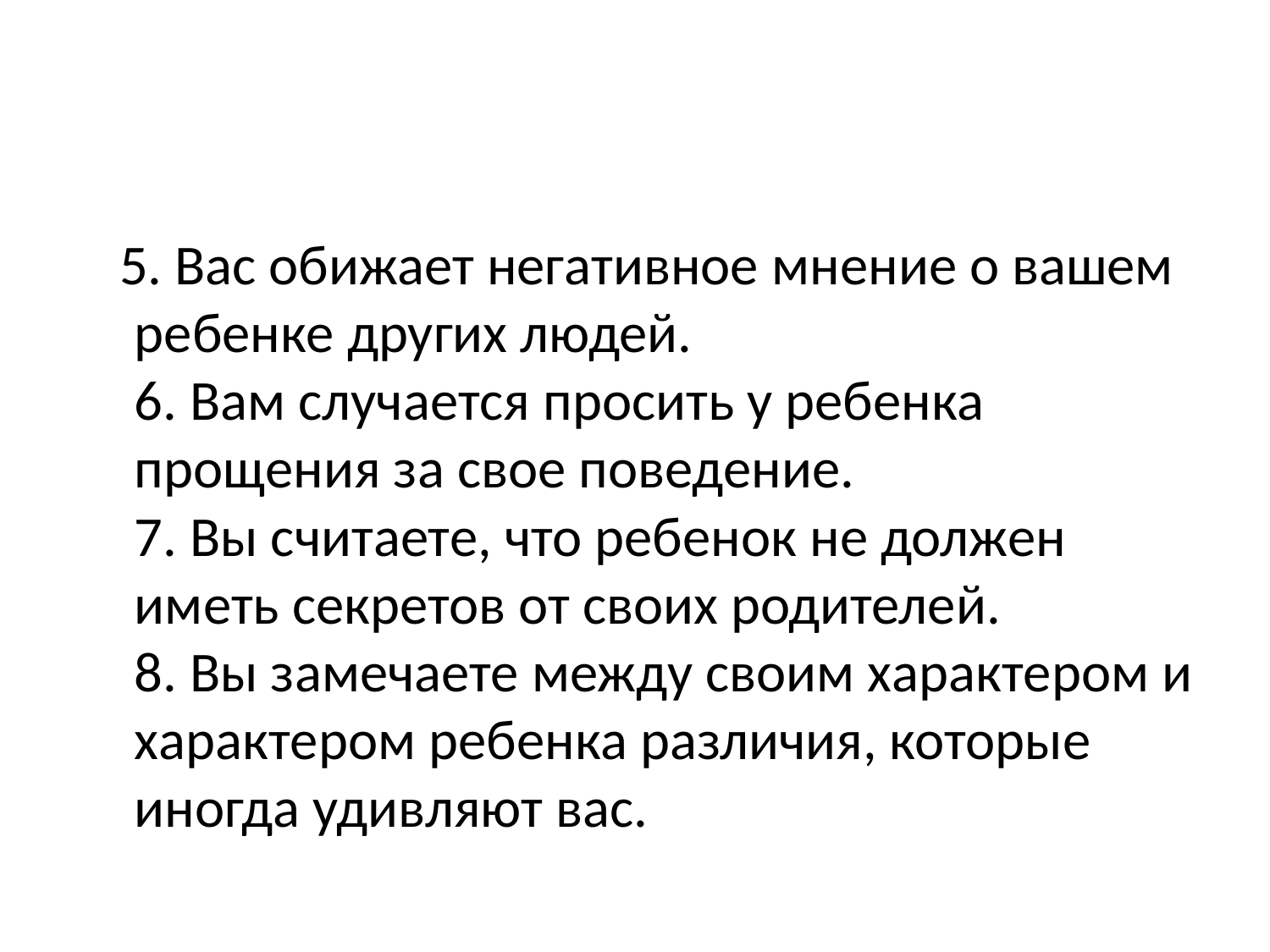

#
   5. Вас обижает негативное мнение о вашем ребенке других людей.
6. Вам случается просить у ребенка прощения за свое поведение.
7. Вы считаете, что ребенок не должен иметь секретов от своих родителей.
8. Вы замечаете между своим характером и характером ребенка различия, которые иногда удивляют вас.